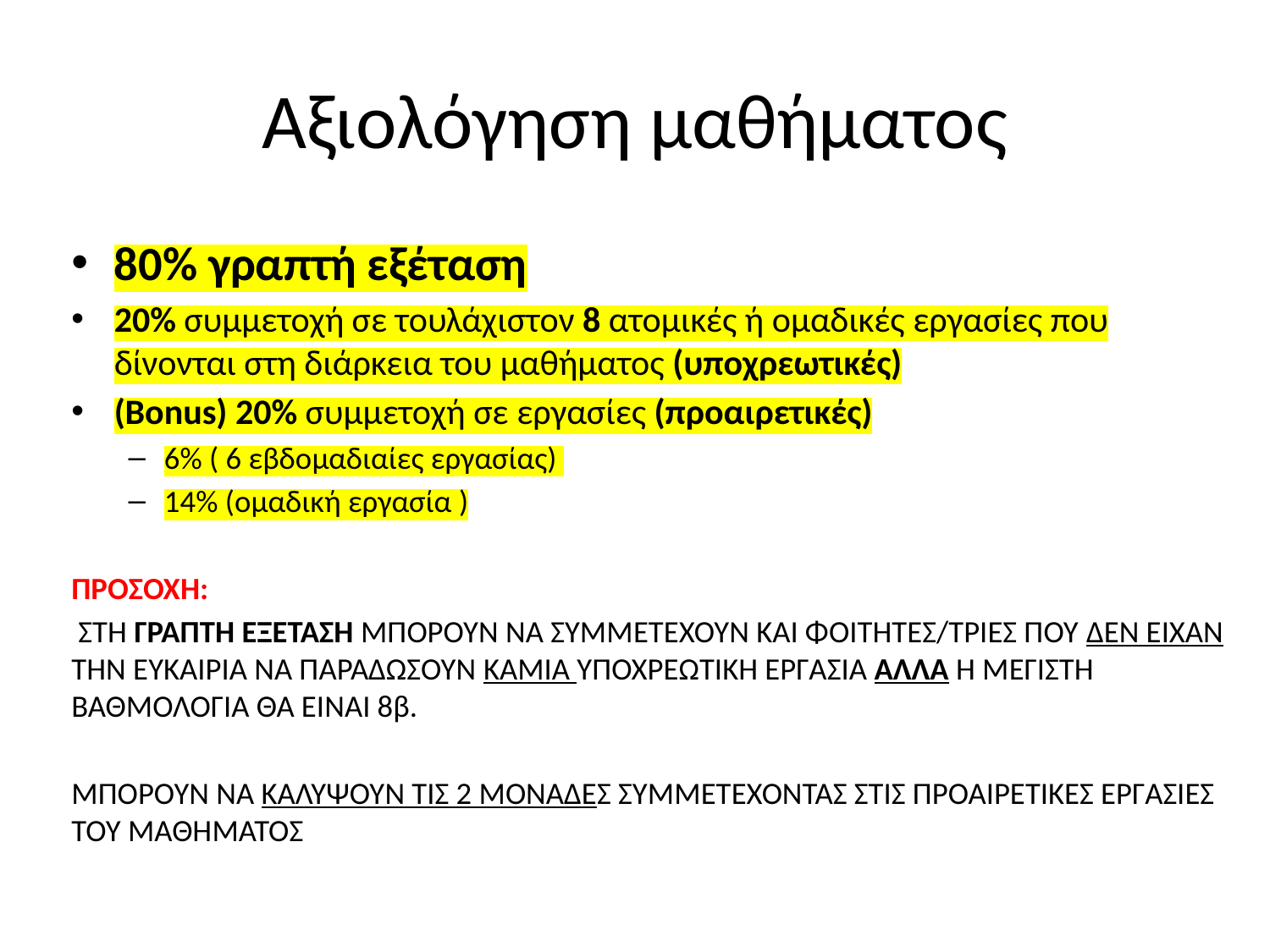

# Aξιολόγηση μαθήματος
80% γραπτή εξέταση
20% συμμετοχή σε τουλάχιστον 8 ατομικές ή ομαδικές εργασίες που δίνονται στη διάρκεια του μαθήματος (υποχρεωτικές)
(Bonus) 20% συμμετοχή σε εργασίες (προαιρετικές)
6% ( 6 εβδομαδιαίες εργασίας)
14% (ομαδική εργασία )

ΠΡΟΣΟΧΗ:
 ΣΤΗ ΓΡΑΠΤΗ ΕΞΕΤΑΣΗ ΜΠΟΡΟΥΝ ΝΑ ΣΥΜΜΕΤΕΧΟΥΝ ΚΑΙ ΦΟΙΤΗΤΕΣ/ΤΡΙΕΣ ΠΟΥ ΔΕΝ ΕΙΧΑΝ ΤΗΝ ΕΥΚΑΙΡΙΑ ΝΑ ΠΑΡΑΔΩΣΟΥΝ ΚΑΜΙΑ ΥΠΟΧΡΕΩΤΙΚΗ ΕΡΓΑΣΙΑ ΑΛΛΑ Η ΜΕΓΙΣΤΗ ΒΑΘΜΟΛΟΓΙΑ ΘΑ ΕΊΝΑΙ 8β.

ΜΠΟΡΟΥΝ ΝΑ ΚΑΛΥΨΟΥΝ ΤΙΣ 2 ΜΟΝΑΔΕΣ ΣΥΜΜΕΤΕΧΟΝΤΑΣ ΣΤΙΣ ΠΡΟΑΙΡΕΤΙΚΕΣ ΕΡΓΑΣΙΕΣ ΤΟΥ ΜΑΘΗΜΑΤΟΣ